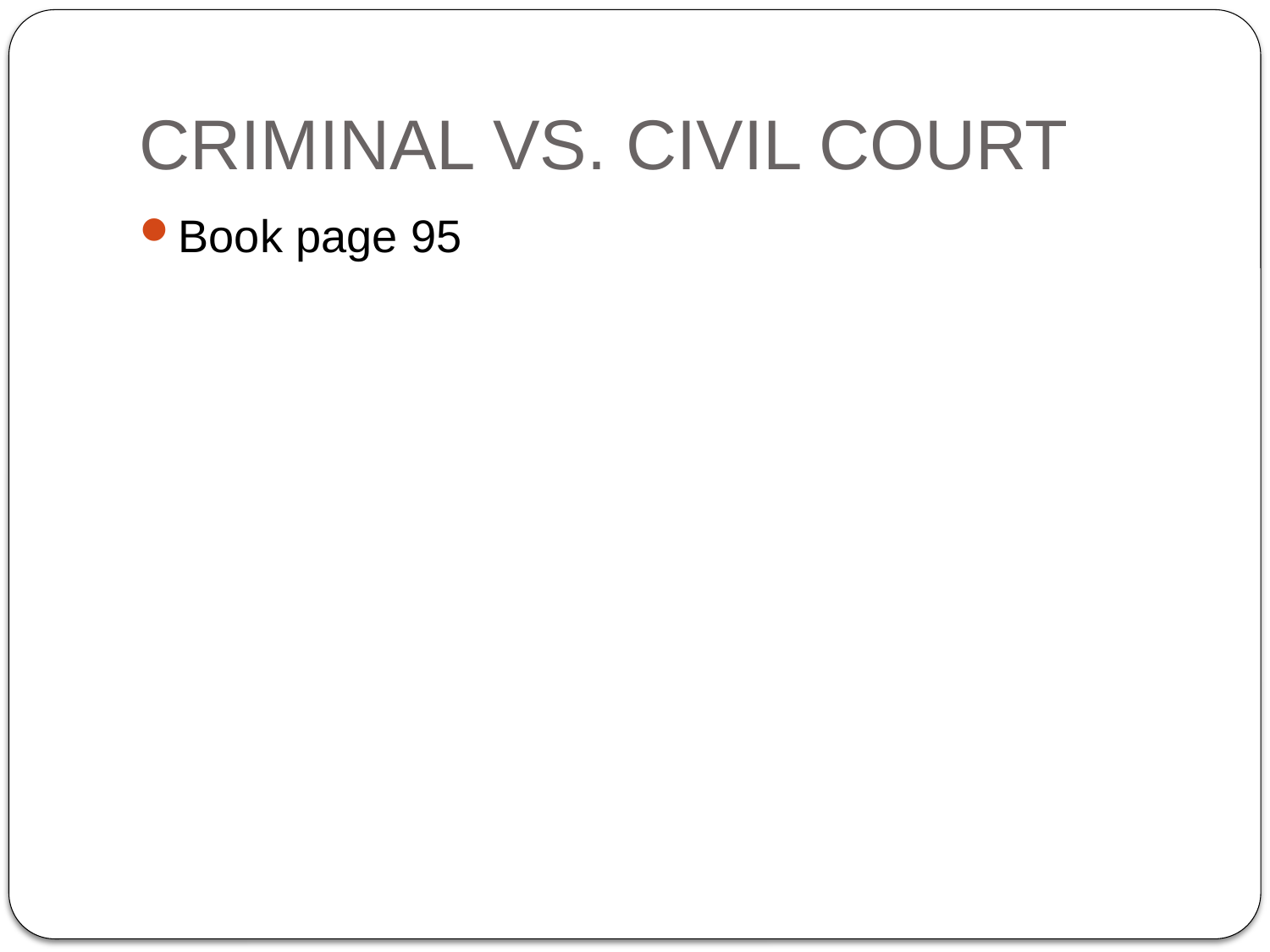

# CRIMINAL VS. CIVIL COURT
Book page 95